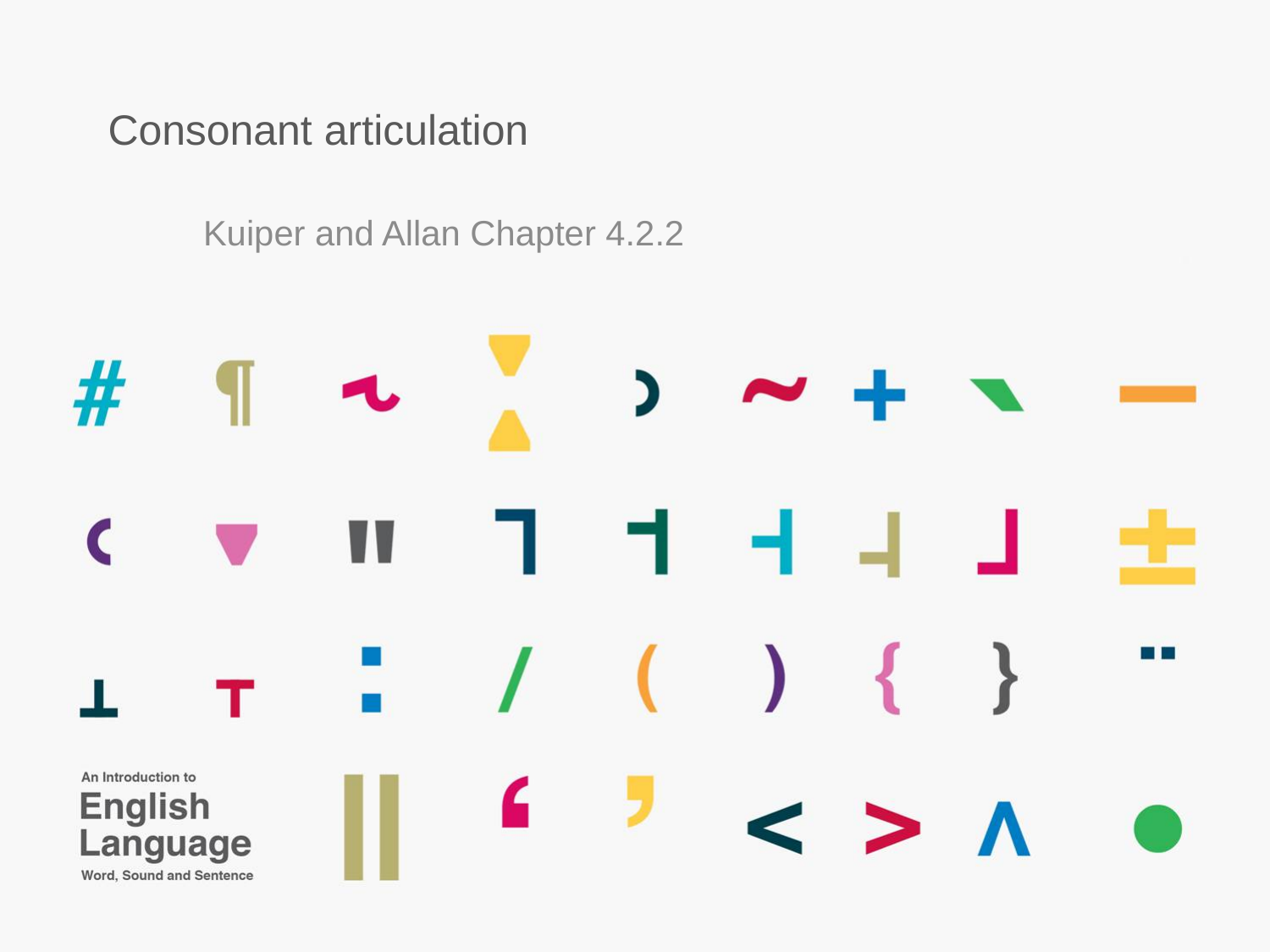

# Consonant articulation
Kuiper and Allan Chapter 4.2.2